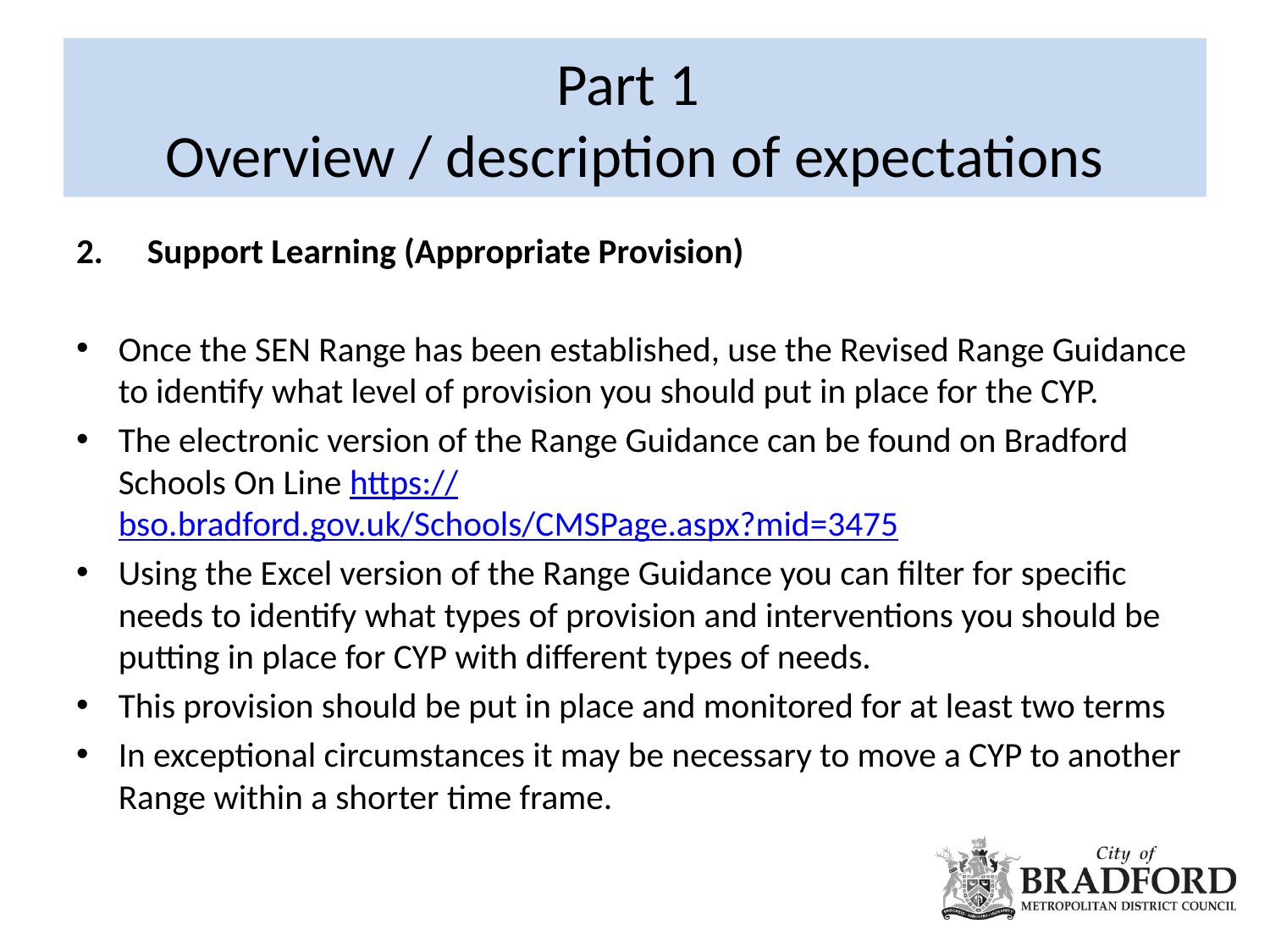

# Part 1 Overview / description of expectations
 Support Learning (Appropriate Provision)

Once the SEN Range has been established, use the Revised Range Guidance to identify what level of provision you should put in place for the CYP.
The electronic version of the Range Guidance can be found on Bradford Schools On Line https://bso.bradford.gov.uk/Schools/CMSPage.aspx?mid=3475
Using the Excel version of the Range Guidance you can filter for specific needs to identify what types of provision and interventions you should be putting in place for CYP with different types of needs.
This provision should be put in place and monitored for at least two terms
In exceptional circumstances it may be necessary to move a CYP to another Range within a shorter time frame.